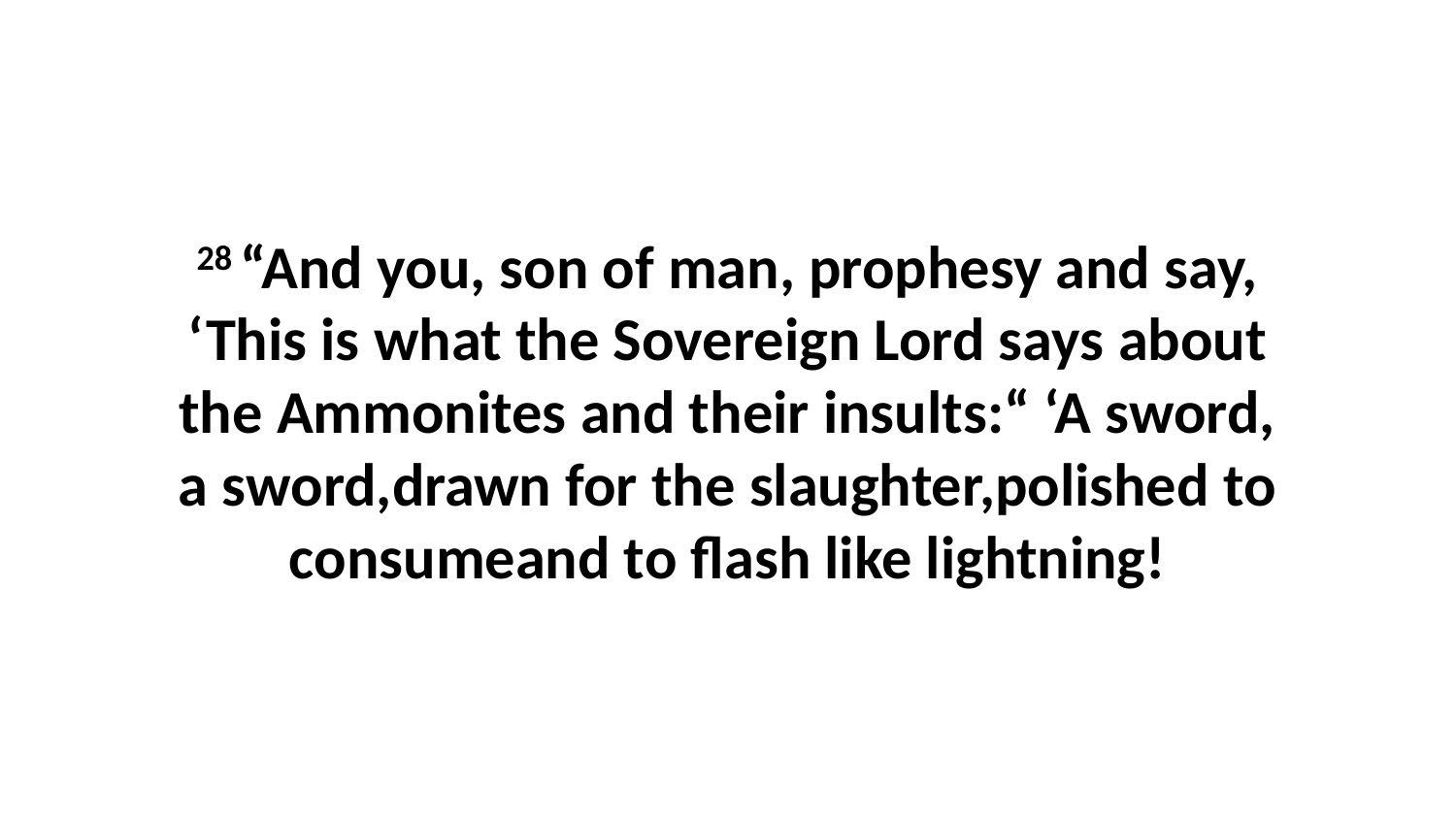

28 “And you, son of man, prophesy and say, ‘This is what the Sovereign Lord says about the Ammonites and their insults:“ ‘A sword, a sword,drawn for the slaughter,polished to consumeand to flash like lightning!